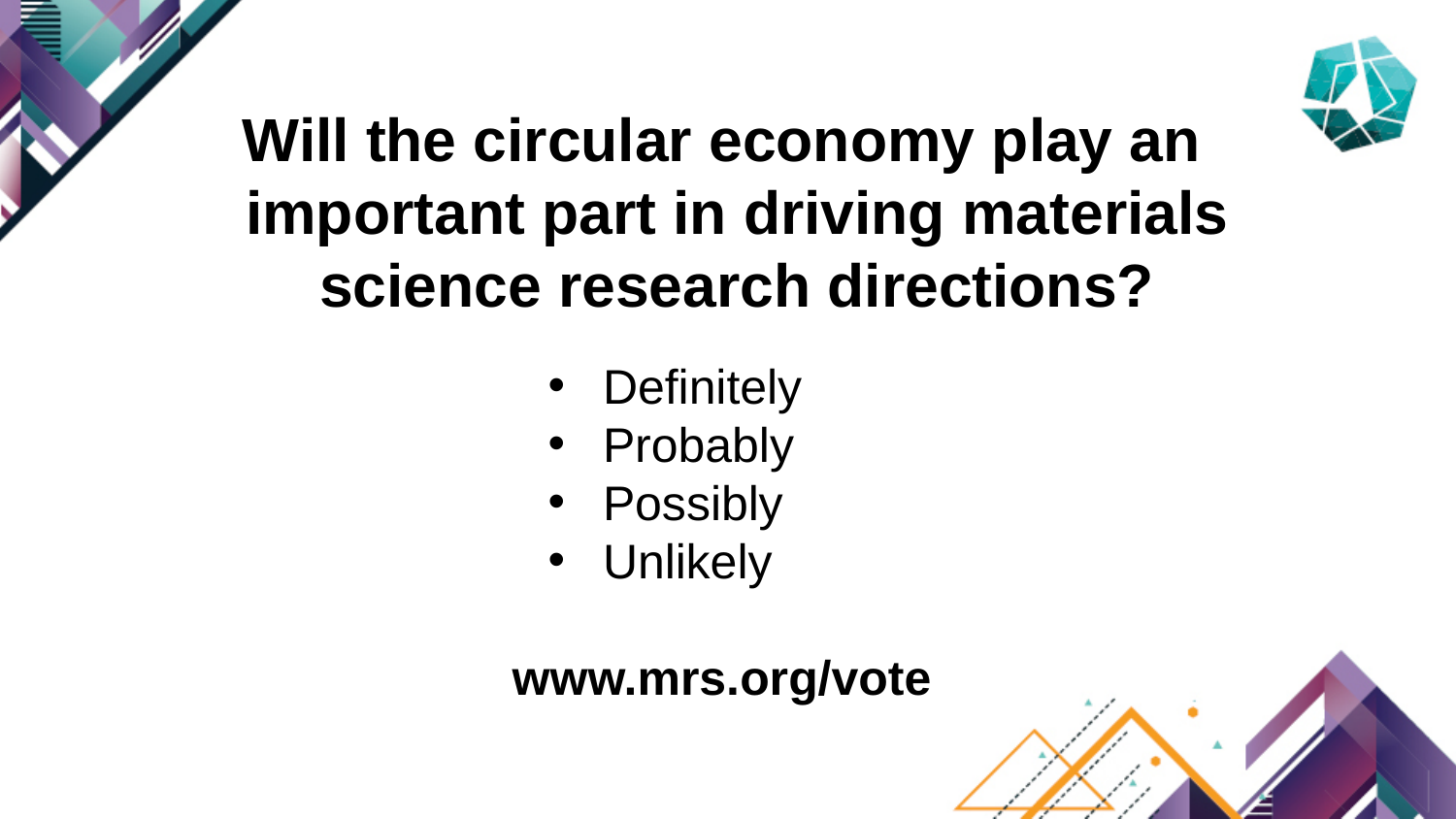

Will the circular economy play an important part in driving materials science research directions?
Definitely
Probably
Possibly
Unlikely

www.mrs.org/vote